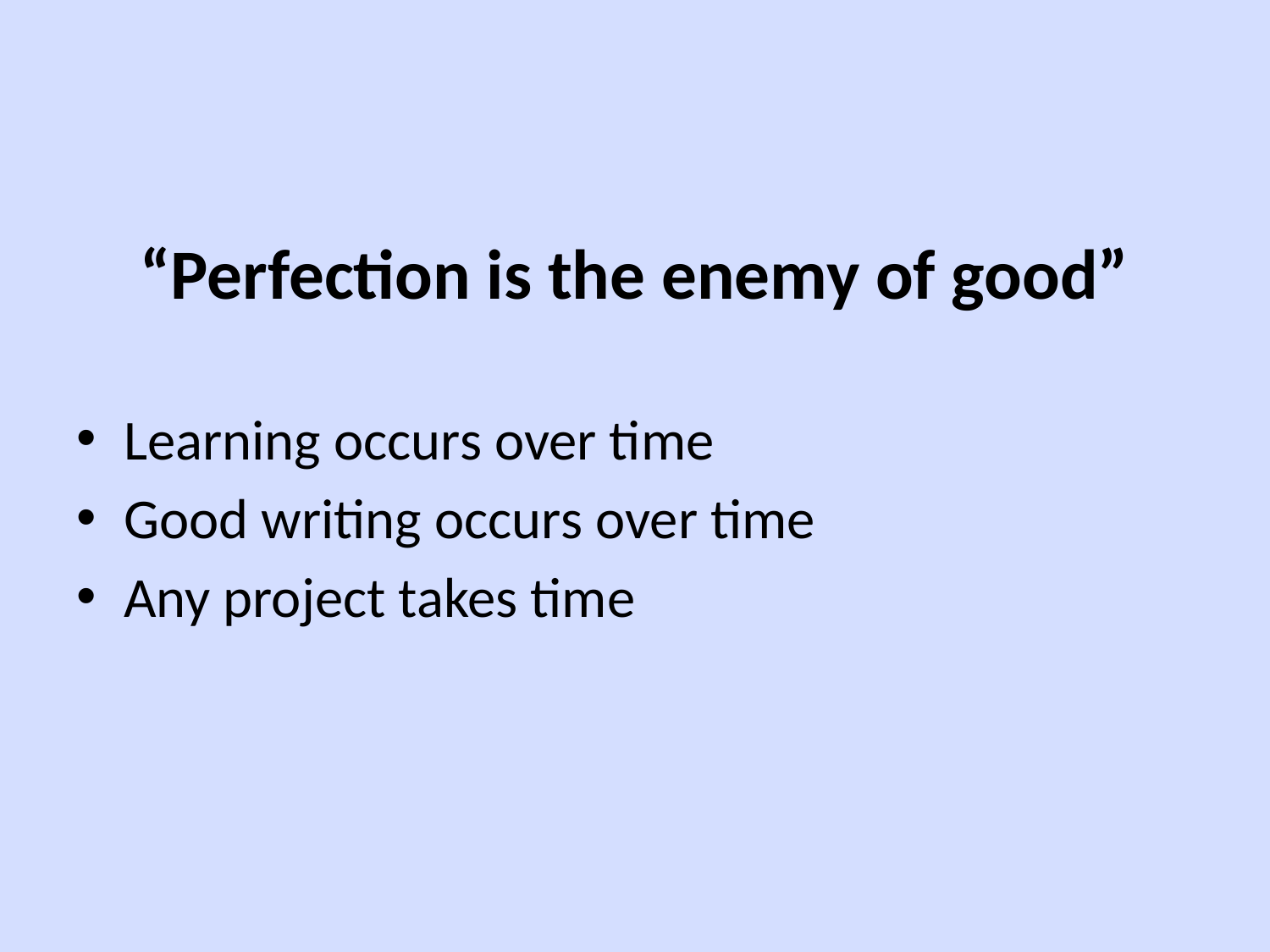

“Perfection is the enemy of good”

Learning occurs over time
Good writing occurs over time
Any project takes time